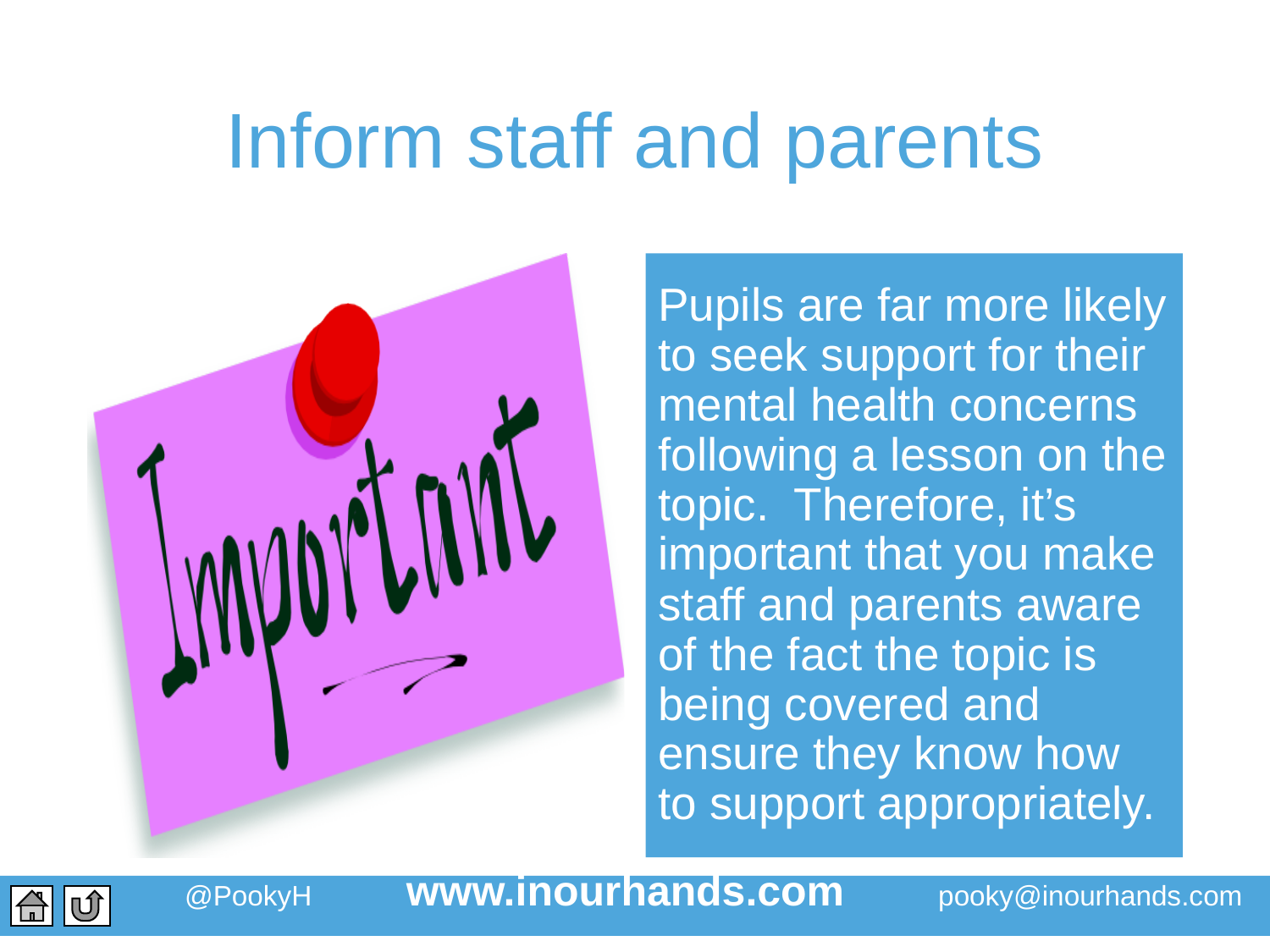

# Inform staff and parents

Pupils are far more likely to seek support for their mental health concerns following a lesson on the topic.  Therefore, it’s important that you make staff and parents aware of the fact the topic is being covered and ensure they know how to support appropriately.